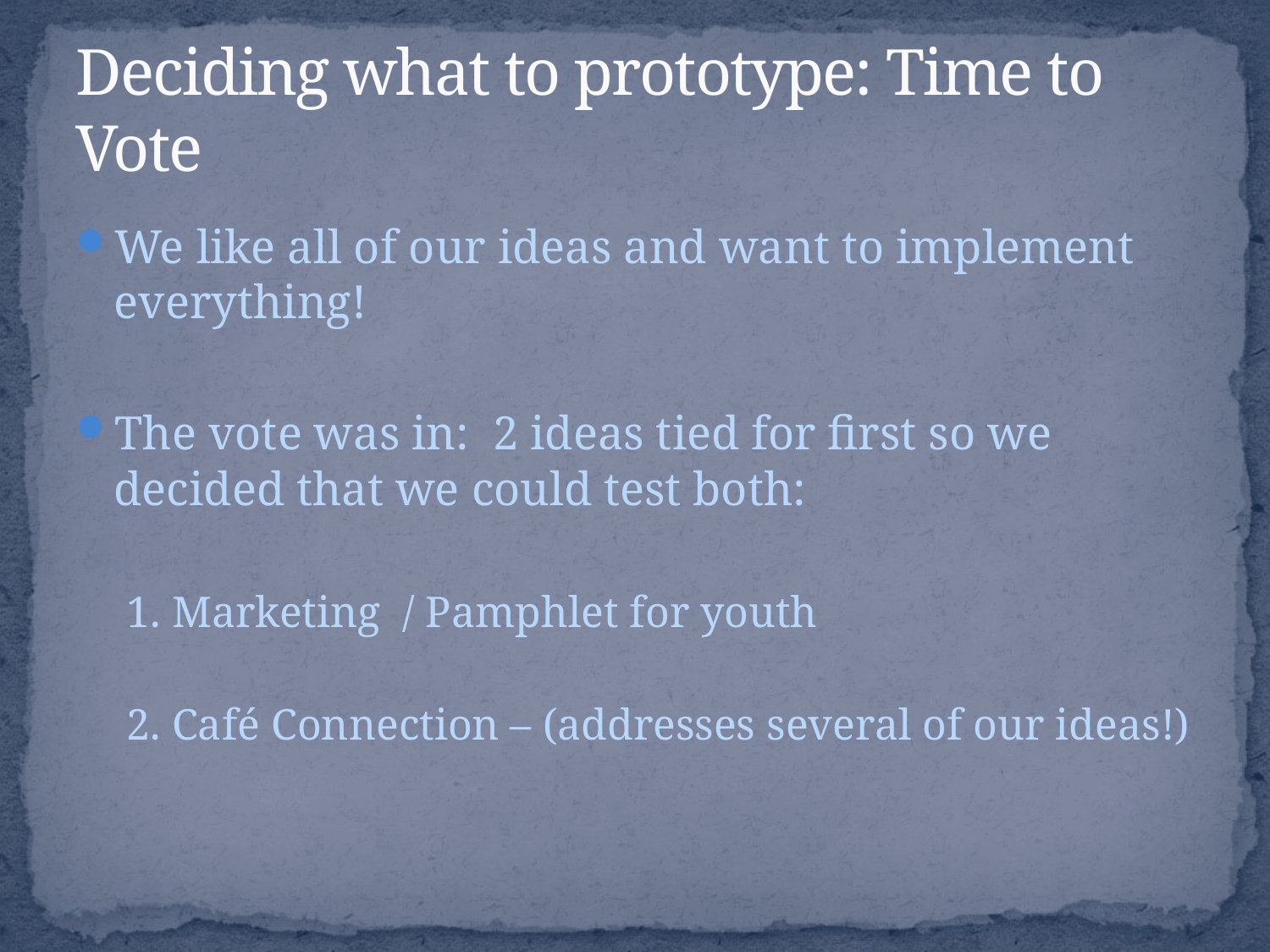

# Deciding what to prototype: Time to Vote
We like all of our ideas and want to implement everything!

The vote was in:  2 ideas tied for first so we decided that we could test both:

1. Marketing  / Pamphlet for youth

2. Café Connection – (addresses several of our ideas!)